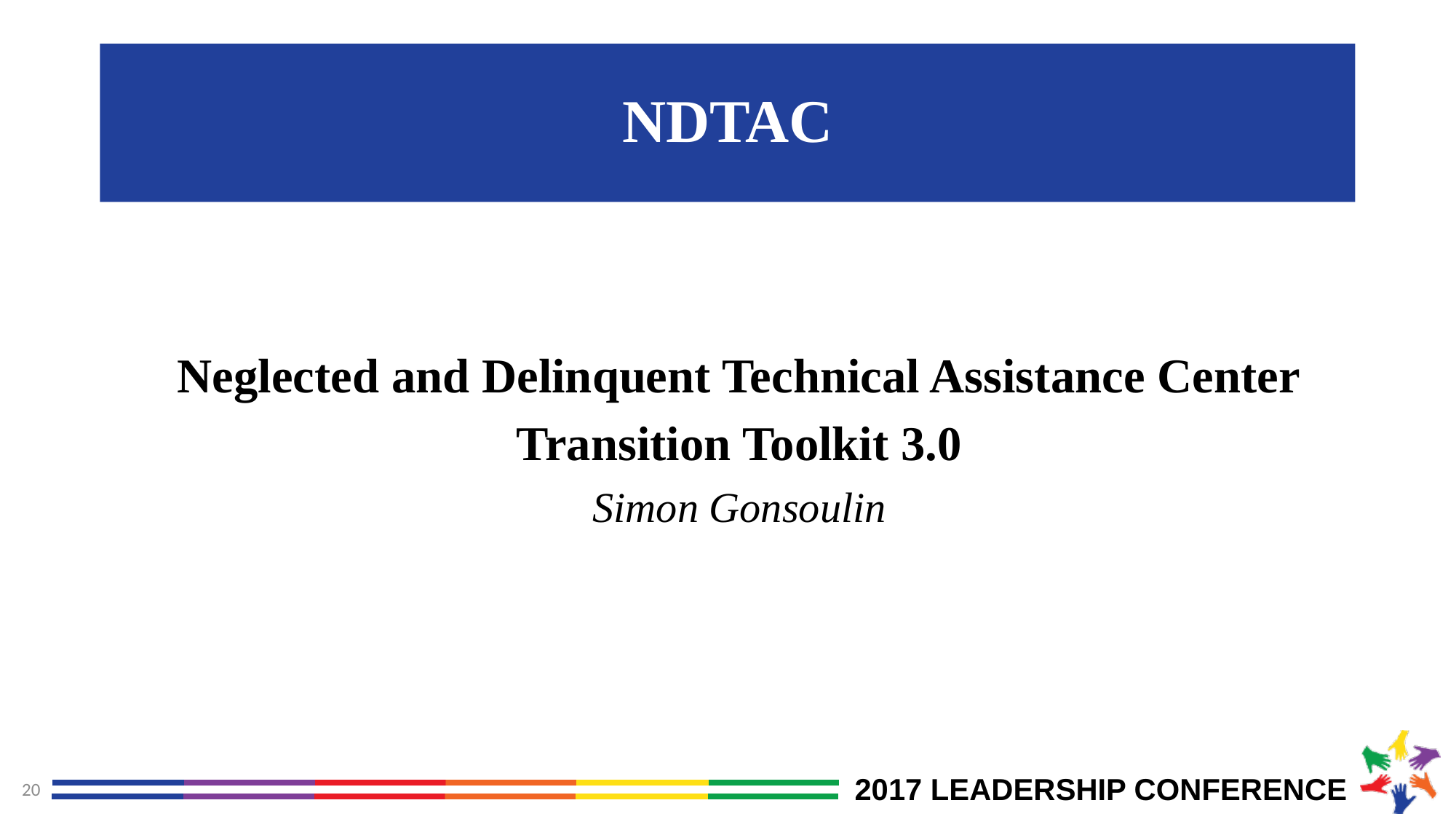

# NDTAC

Neglected and Delinquent Technical Assistance Center
Transition Toolkit 3.0
Simon Gonsoulin
20